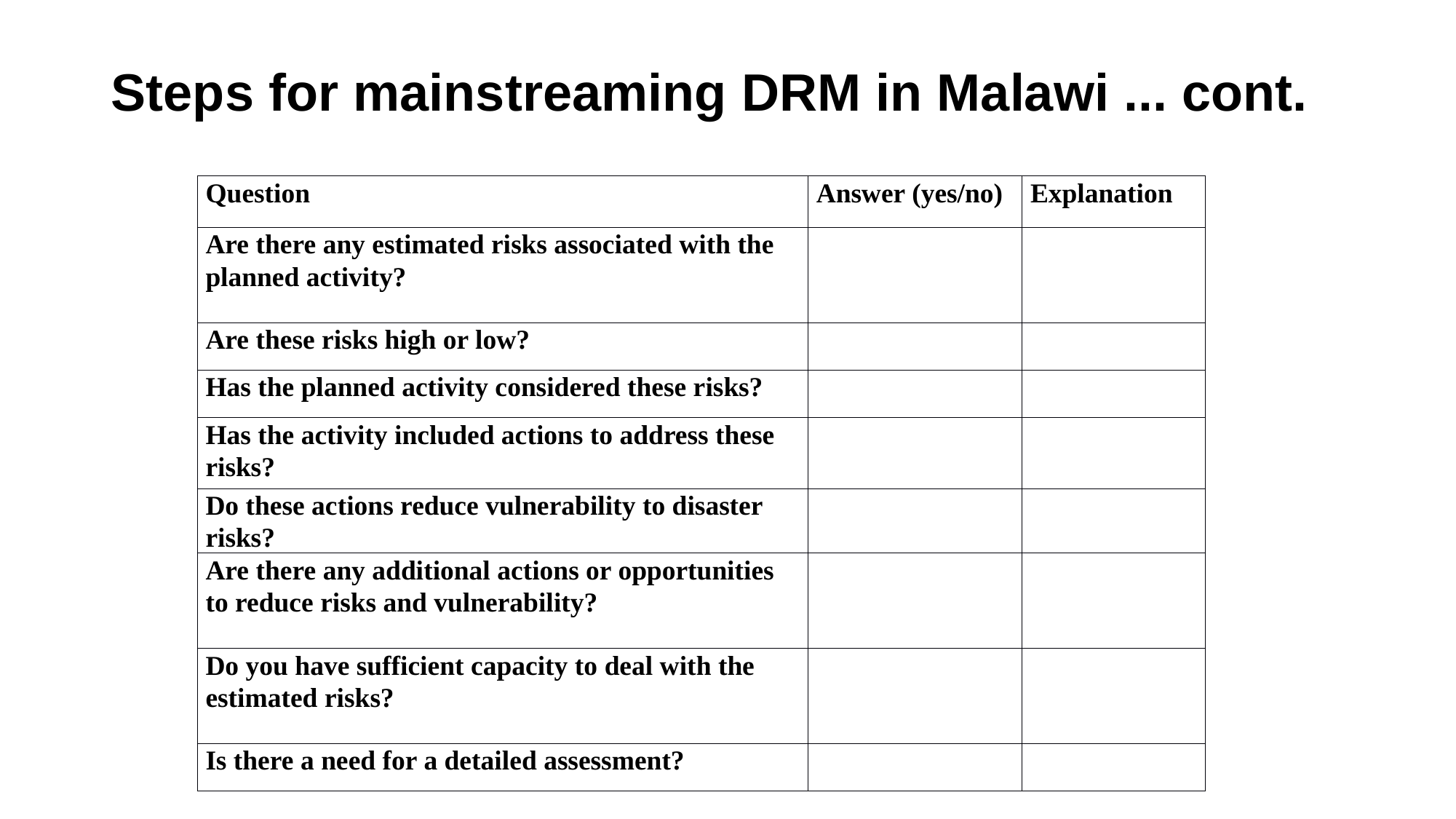

# Steps for mainstreaming DRM in Malawi ... cont.

| Question | Answer (yes/no) | Explanation |
| --- | --- | --- |
| Are there any estimated risks associated with the planned activity? |  |  |
| Are these risks high or low? |  |  |
| Has the planned activity considered these risks? |  |  |
| Has the activity included actions to address these risks? |  |  |
| Do these actions reduce vulnerability to disaster risks? |  |  |
| Are there any additional actions or opportunities to reduce risks and vulnerability? |  |  |
| Do you have sufficient capacity to deal with the estimated risks? |  |  |
| Is there a need for a detailed assessment? |  |  |